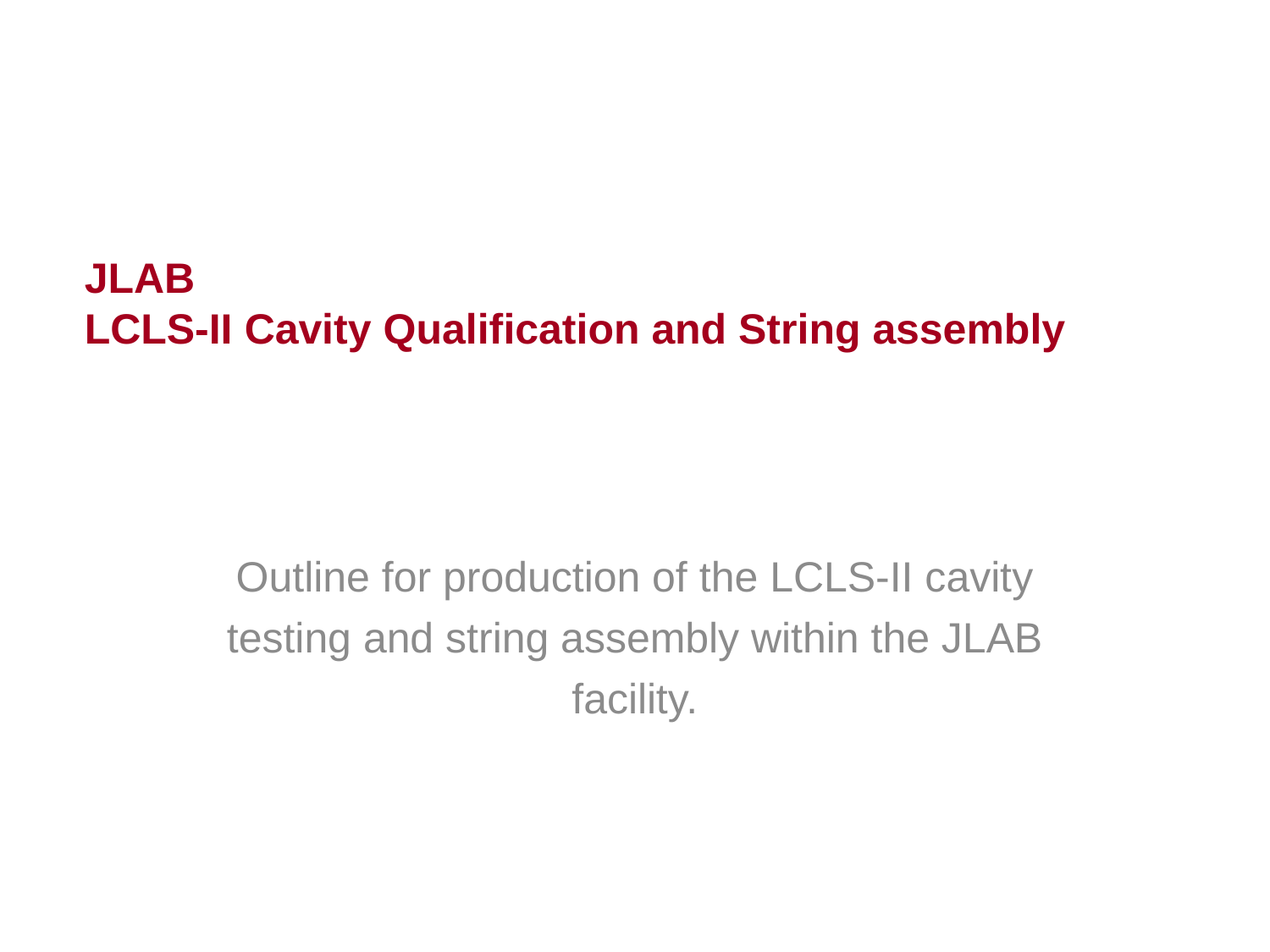

# JLAB LCLS-II Cavity Qualification and String assembly
Outline for production of the LCLS-II cavity testing and string assembly within the JLAB facility.